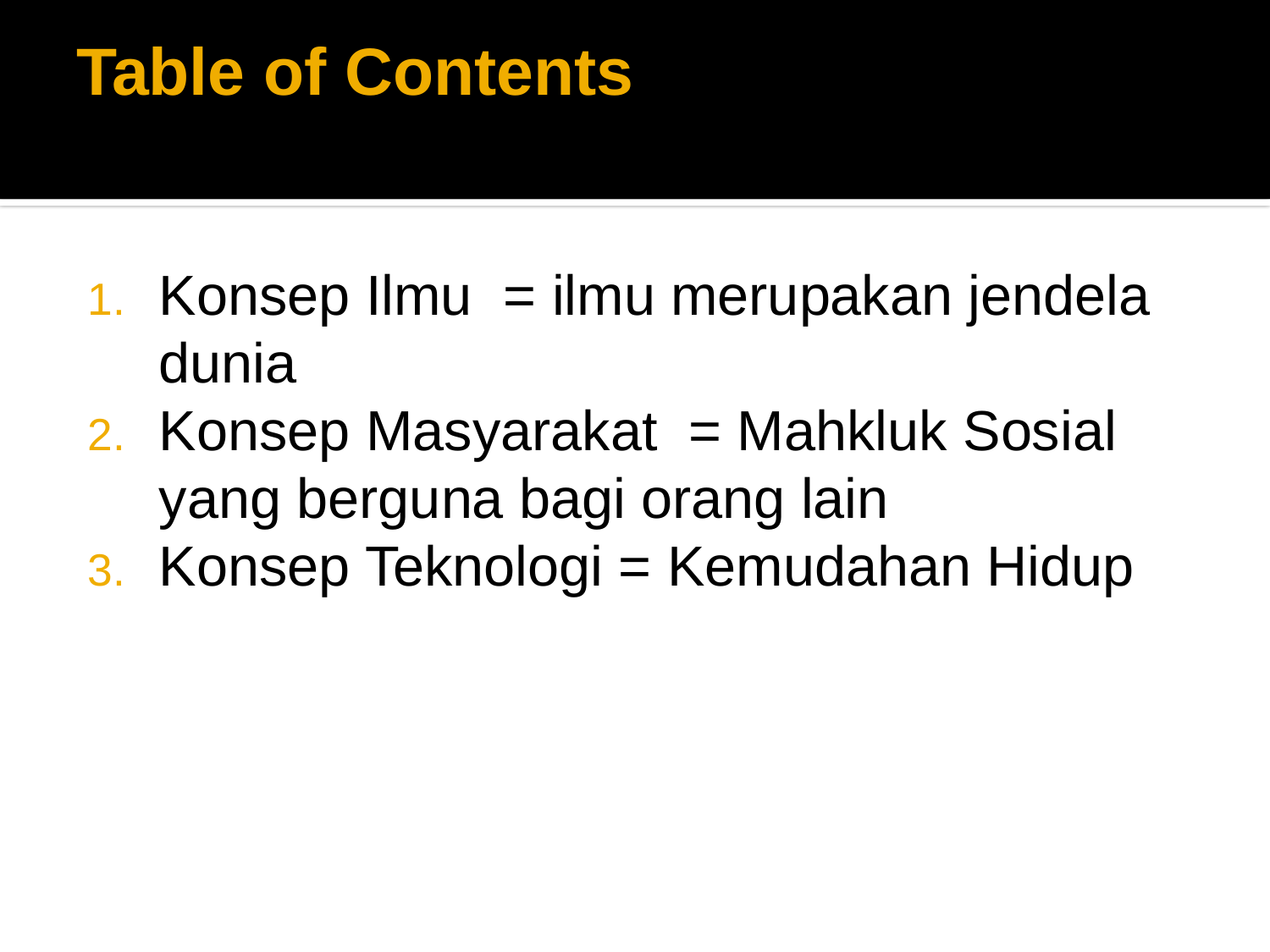

# Table of Contents
Konsep Ilmu  = ilmu merupakan jendela dunia
Konsep Masyarakat  = Mahkluk Sosial yang berguna bagi orang lain
Konsep Teknologi = Kemudahan Hidup